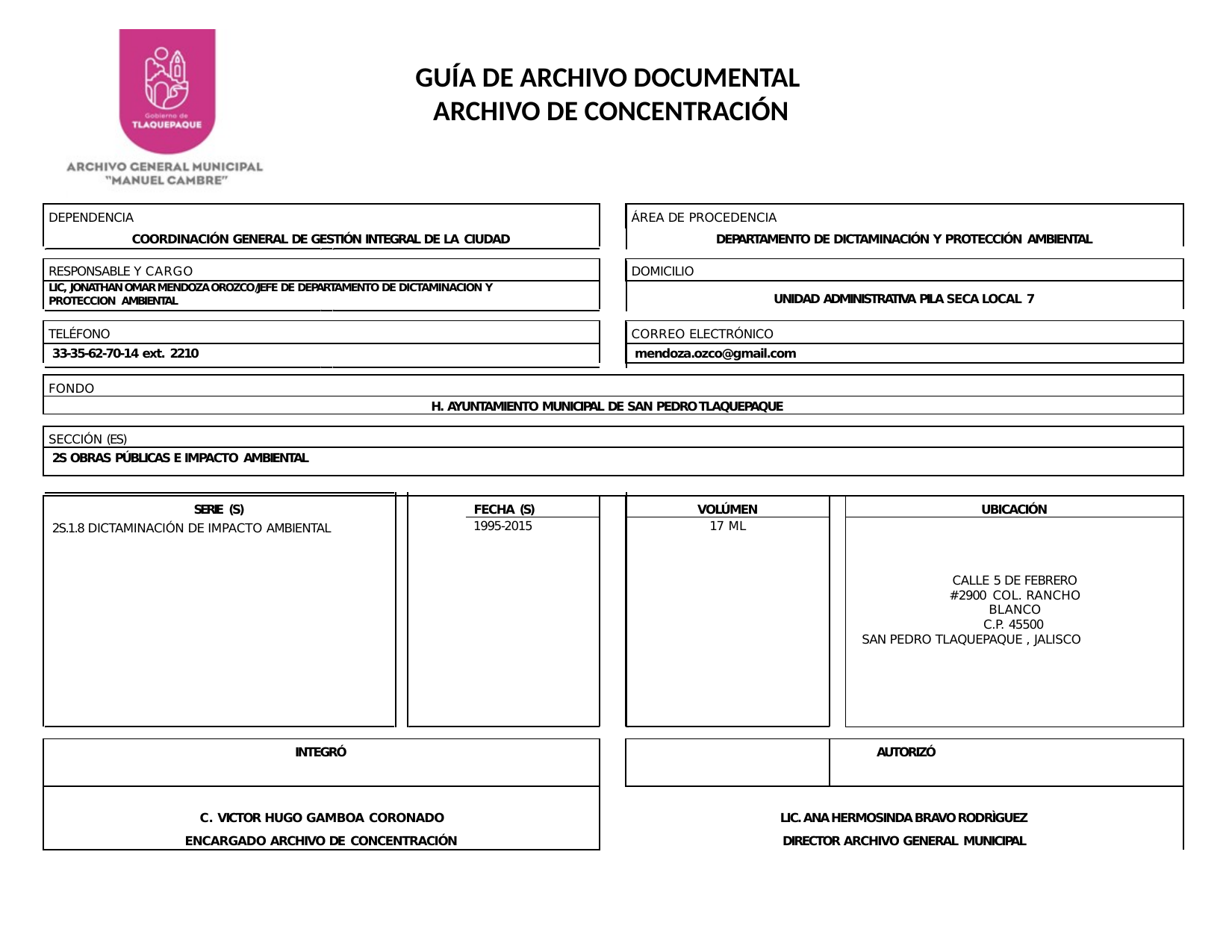

GUÍA DE ARCHIVO DOCUMENTAL
ARCHIVO DE CONCENTRACIÓN
| DEPENDENCIA |  |  | ÁREA DE PROCEDENCIA |  |  |
| --- | --- | --- | --- | --- | --- |
| COORDINACIÓN GENERAL DE GESTIÓN INTEGRAL DE LA CIUDAD |  | DEPARTAMENTO DE DICTAMINACIÓN Y PROTECCIÓN AMBIENTAL |  |  |  |
|  |  |  |  |  |  |
| RESPONSABLE Y CARGO |  |  | DOMICILIO |  |  |
| LIC, JONATHAN OMAR MENDOZA OROZCO/JEFE DE DEPARTAMENTO DE DICTAMINACION Y PROTECCION AMBIENTAL |  | UNIDAD ADMINISTRATIVA PILA SECA LOCAL 7 |  |  |  |
|  |  |  |  |  |  |
| TELÉFONO |  |  | CORREO ELECTRÓNICO |  |  |
| 33-35-62-70-14 ext. 2210 |  |  | mendoza.ozco@gmail.com |  |  |
|  |  |  |  |  |  |
| FONDO |  |  |  |  |  |
| H. AYUNTAMIENTO MUNICIPAL DE SAN PEDRO TLAQUEPAQUE |  |  |  |  |  |
|  |  |  |  |  |  |
| SECCIÓN (ES) |  |  |  |  |  |
| 2S OBRAS PÚBLICAS E IMPACTO AMBIENTAL |  |  |  |  |  |
|  |  |  |  |  |  |
| SERIE (S) | FECHA (S) |  | VOLÚMEN |  | UBICACIÓN |
| 2S.1.8 DICTAMINACIÓN DE IMPACTO AMBIENTAL | 1995-2015 |  | 17 ML |  |  |
|  |  |  |  |  | CALLE 5 DE FEBRERO #2900 COL. RANCHO BLANCO C.P. 45500 SAN PEDRO TLAQUEPAQUE , JALISCO |
|  |  |  |  |  |  |
| INTEGRÓ |  |  |  |  | AUTORIZÓ |
| C. VICTOR HUGO GAMBOA CORONADO |  | LIC. ANA HERMOSINDA BRAVO RODRÌGUEZ |  |  |  |
| ENCARGADO ARCHIVO DE CONCENTRACIÓN |  | DIRECTOR ARCHIVO GENERAL MUNICIPAL |  |  |  |